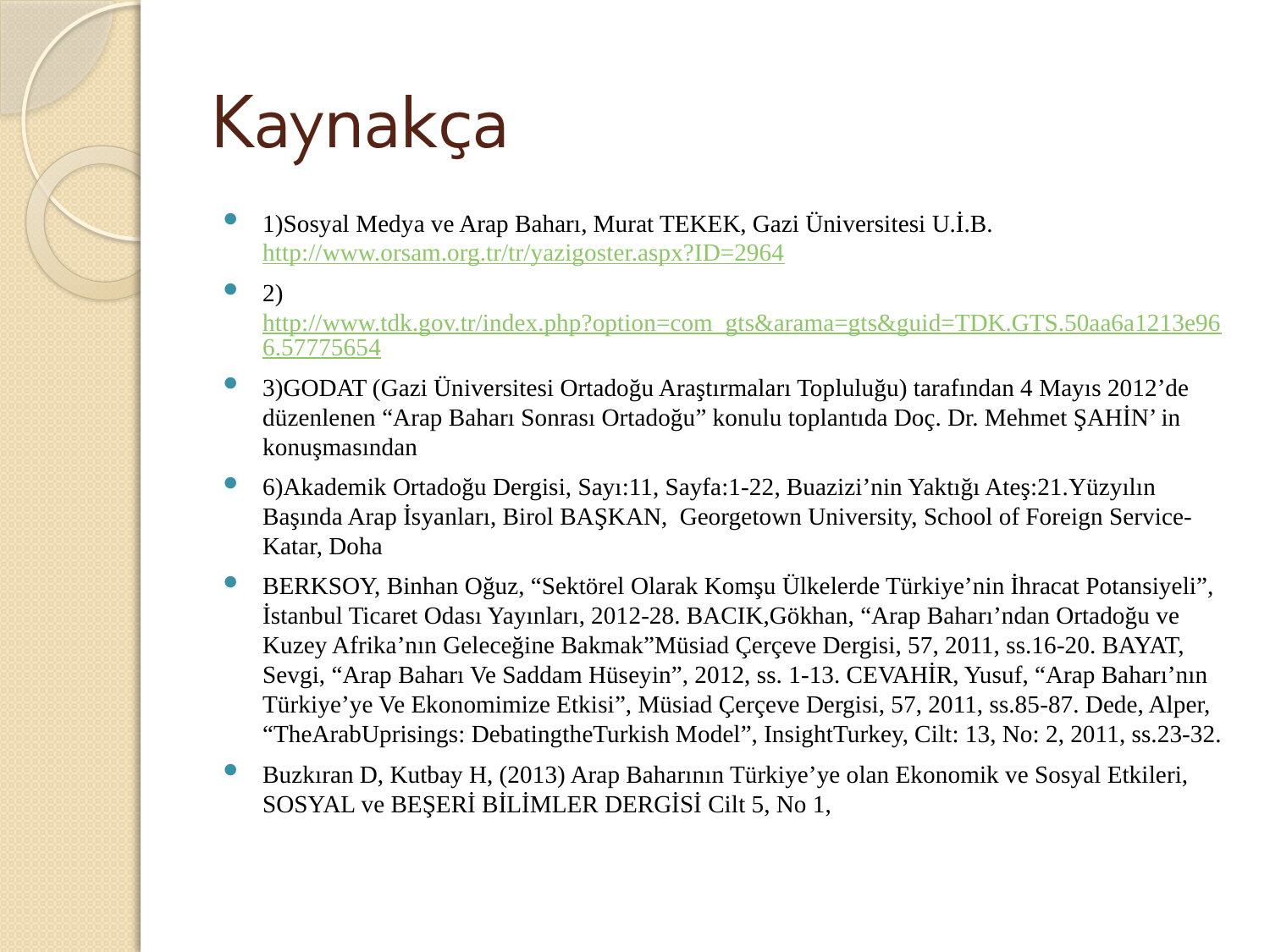

# Kaynakça
1)Sosyal Medya ve Arap Baharı, Murat TEKEK, Gazi Üniversitesi U.İ.B.http://www.orsam.org.tr/tr/yazigoster.aspx?ID=2964
2)http://www.tdk.gov.tr/index.php?option=com_gts&arama=gts&guid=TDK.GTS.50aa6a1213e966.57775654
3)GODAT (Gazi Üniversitesi Ortadoğu Araştırmaları Topluluğu) tarafından 4 Mayıs 2012’de düzenlenen “Arap Baharı Sonrası Ortadoğu” konulu toplantıda Doç. Dr. Mehmet ŞAHİN’ in konuşmasından
6)Akademik Ortadoğu Dergisi, Sayı:11, Sayfa:1-22, Buazizi’nin Yaktığı Ateş:21.Yüzyılın Başında Arap İsyanları, Birol BAŞKAN,  Georgetown University, School of Foreign Service-Katar, Doha
BERKSOY, Binhan Oğuz, “Sektörel Olarak Komşu Ülkelerde Türkiye’nin İhracat Potansiyeli”, İstanbul Ticaret Odası Yayınları, 2012-28. BACIK,Gökhan, “Arap Baharı’ndan Ortadoğu ve Kuzey Afrika’nın Geleceğine Bakmak”Müsiad Çerçeve Dergisi, 57, 2011, ss.16-20. BAYAT, Sevgi, “Arap Baharı Ve Saddam Hüseyin”, 2012, ss. 1-13. CEVAHİR, Yusuf, “Arap Baharı’nın Türkiye’ye Ve Ekonomimize Etkisi”, Müsiad Çerçeve Dergisi, 57, 2011, ss.85-87. Dede, Alper, “TheArabUprisings: DebatingtheTurkish Model”, InsightTurkey, Cilt: 13, No: 2, 2011, ss.23-32.
Buzkıran D, Kutbay H, (2013) Arap Baharının Türkiye’ye olan Ekonomik ve Sosyal Etkileri, SOSYAL ve BEŞERİ BİLİMLER DERGİSİ Cilt 5, No 1,